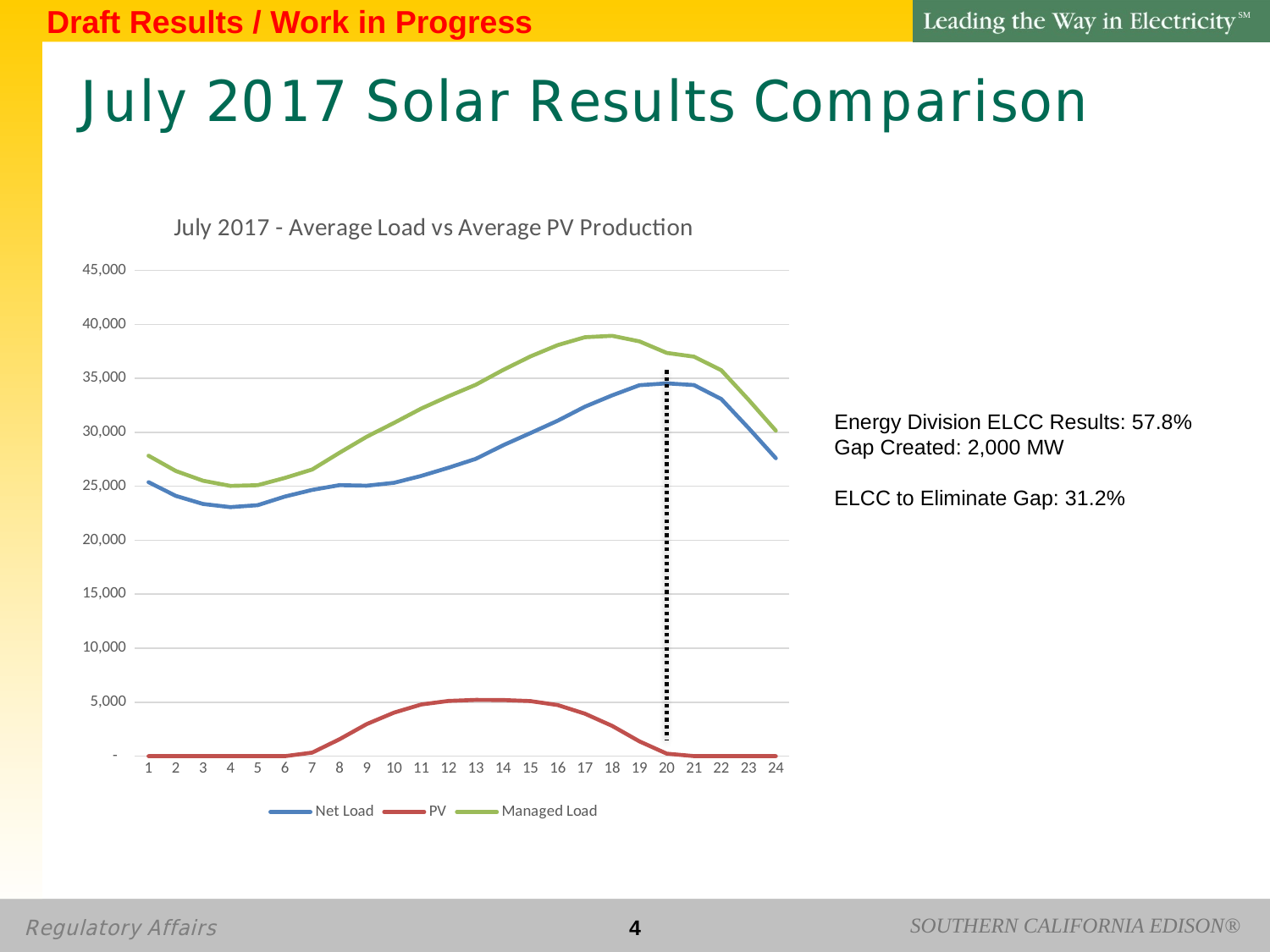

Draft Results / Work in Progress
# July 2017 Solar Results Comparison

### Chart: July 2017 - Average Load vs Average PV Production

| Category | Net Load | PV | Managed Load |
|---|---|---|---|
Energy Division ELCC Results: 57.8%
Gap Created: 2,000 MW

ELCC to Eliminate Gap: 31.2%

4